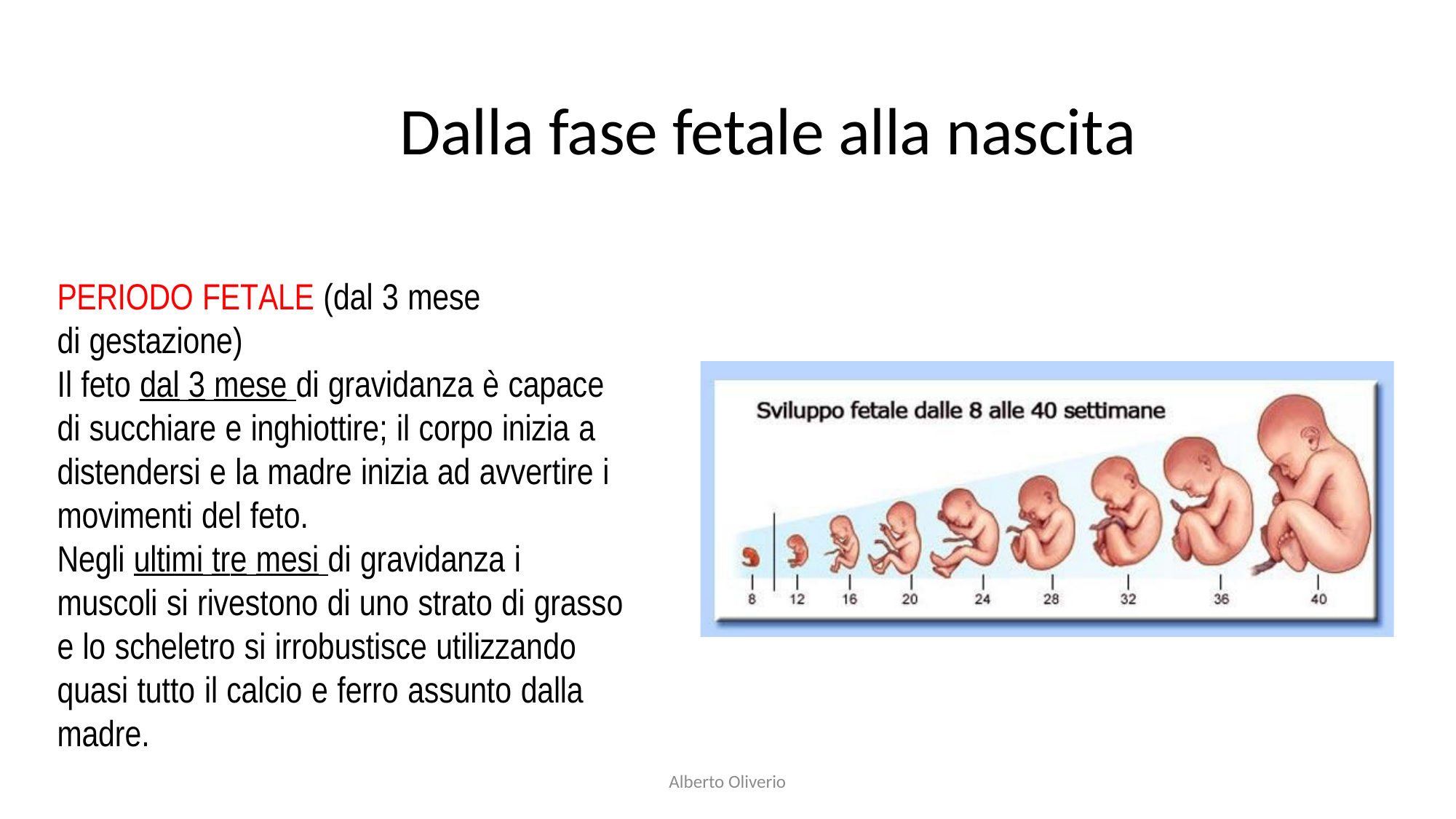

# Dalla fase fetale alla nascita
PERIODO FETALE (dal 3 mese di gestazione)
Il feto dal 3 mese di gravidanza è capace di succhiare e inghiottire; il corpo inizia a distendersi e la madre inizia ad avvertire i movimenti del feto.
Negli ultimi tre mesi di gravidanza i muscoli si rivestono di uno strato di grasso e lo scheletro si irrobustisce utilizzando quasi tutto il calcio e ferro assunto dalla madre.

Alberto Oliverio